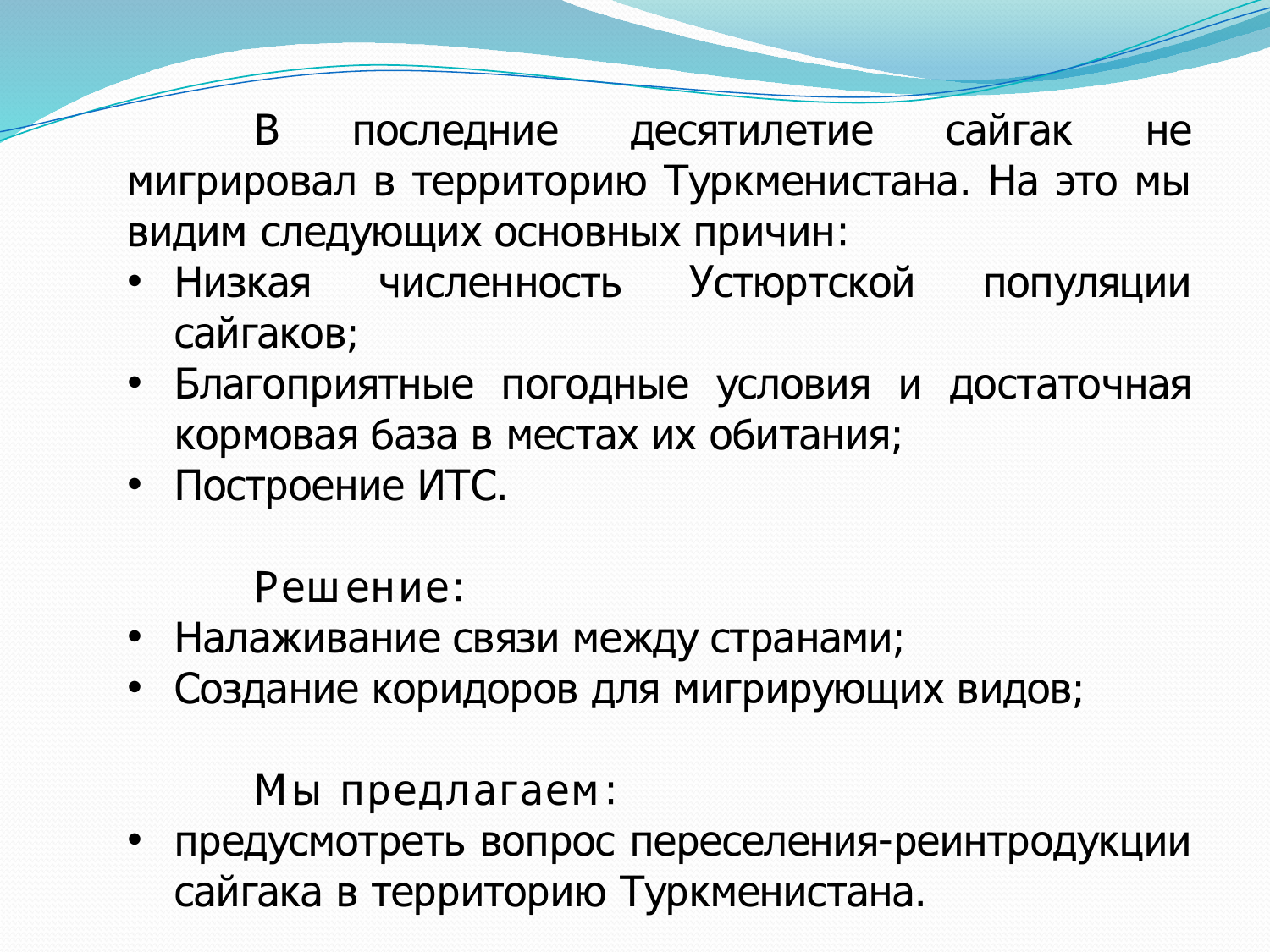

В последние десятилетие сайгак не мигрировал в территорию Туркменистана. На это мы видим следующих основных причин:
Низкая численность Устюртской популяции сайгаков;
Благоприятные погодные условия и достаточная кормовая база в местах их обитания;
Построение ИТС.

	Решение:
Налаживание связи между странами;
Создание коридоров для мигрирующих видов;

	Мы предлагаем:
предусмотреть вопрос переселения-реинтродукции сайгака в территорию Туркменистана.